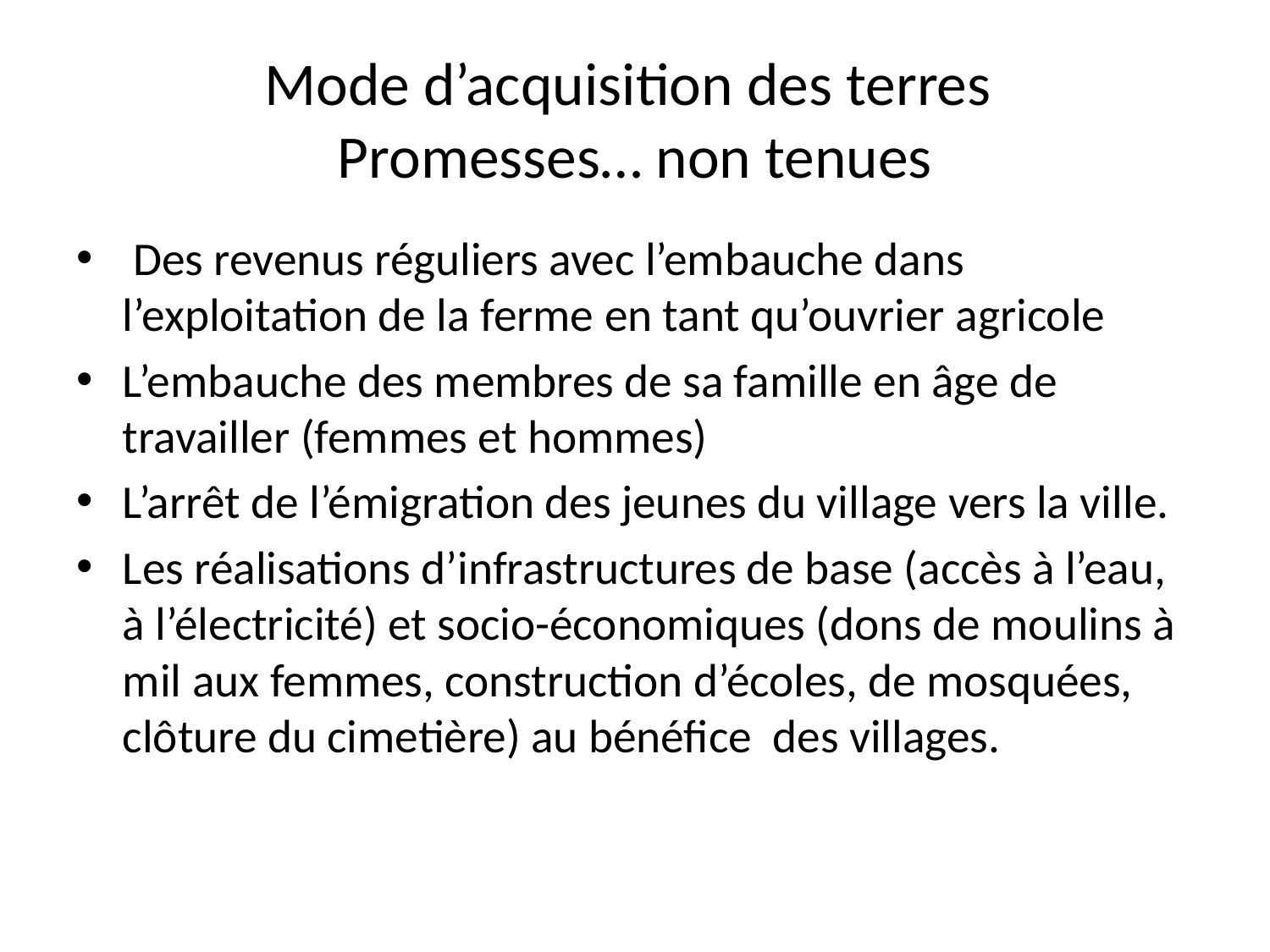

# Mode d’acquisition des terres Promesses… non tenues
 Des revenus réguliers avec l’embauche dans l’exploitation de la ferme en tant qu’ouvrier agricole
L’embauche des membres de sa famille en âge de travailler (femmes et hommes)
L’arrêt de l’émigration des jeunes du village vers la ville.
Les réalisations d’infrastructures de base (accès à l’eau, à l’électricité) et socio-économiques (dons de moulins à mil aux femmes, construction d’écoles, de mosquées, clôture du cimetière) au bénéfice  des villages.